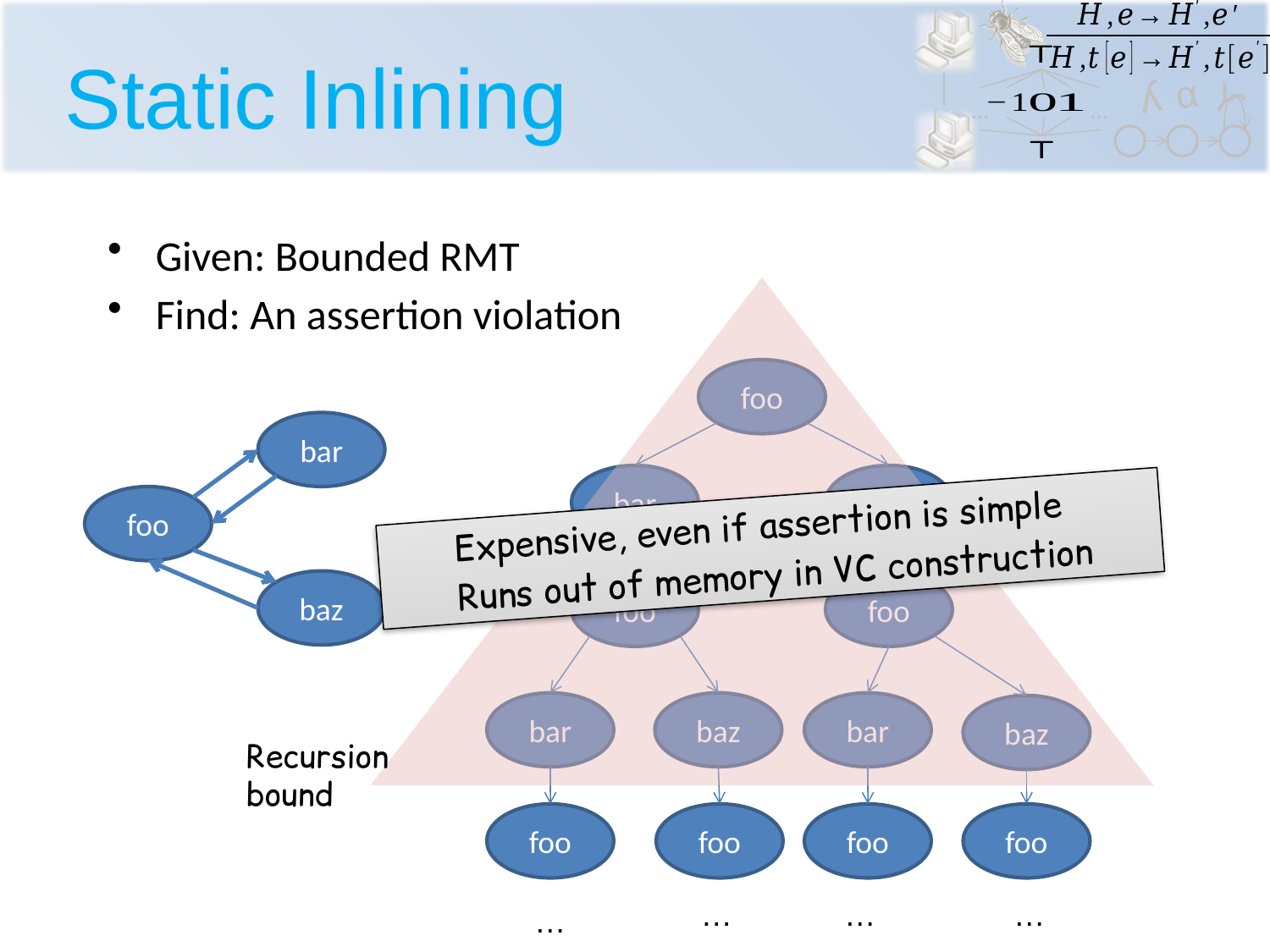

# Static Inlining
Given: Bounded RMT
Find: An assertion violation

foo
bar
baz
foo
foo
bar
baz
bar
baz
foo
foo
foo
foo
…
…
…
…
bar
foo
baz
Expensive, even if assertion is simple
Runs out of memory in VC construction
Recursion
bound